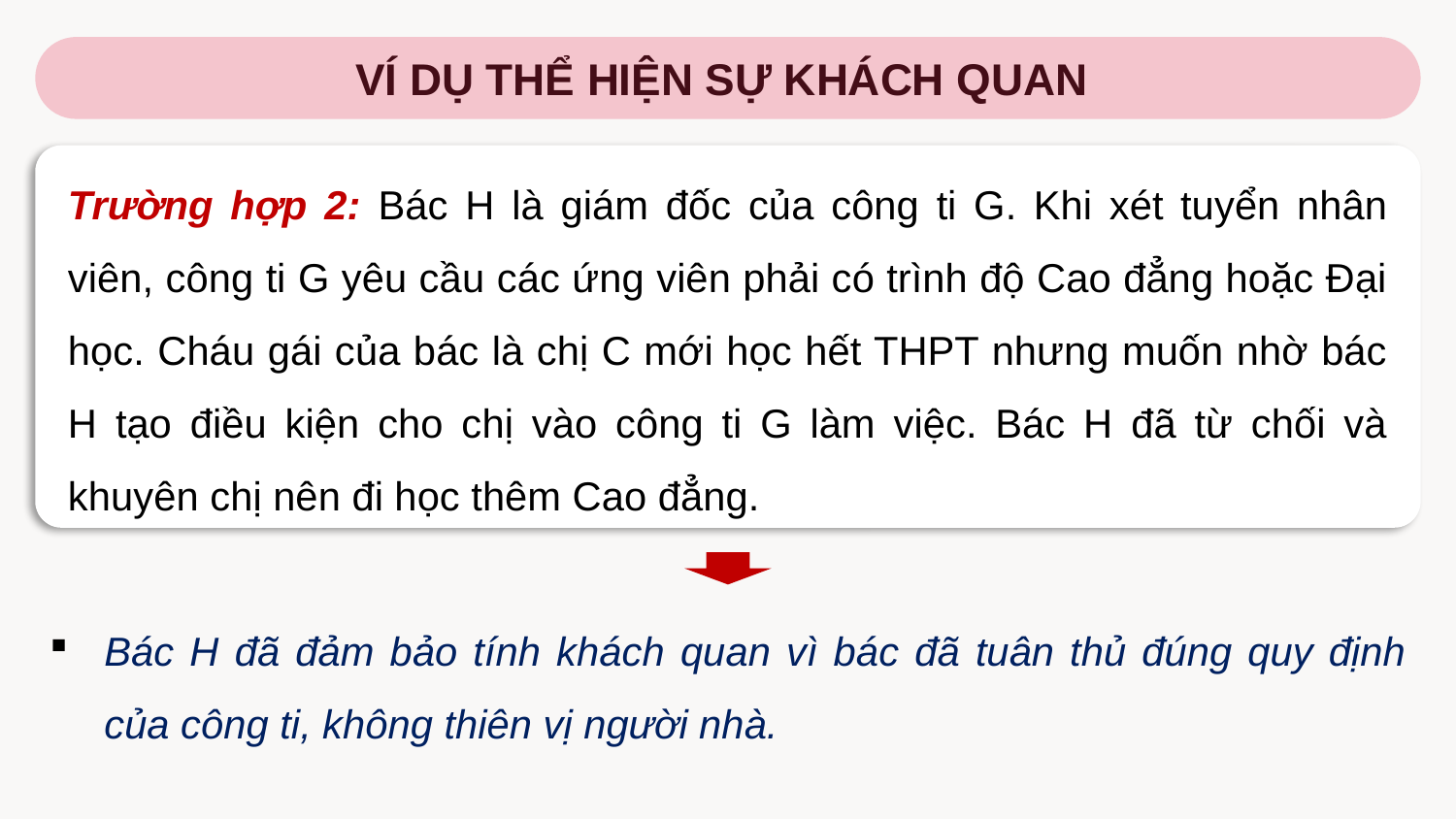

VÍ DỤ THỂ HIỆN SỰ KHÁCH QUAN

Trường hợp 2: Bác H là giám đốc của công ti G. Khi xét tuyển nhân viên, công ti G yêu cầu các ứng viên phải có trình độ Cao đẳng hoặc Đại học. Cháu gái của bác là chị C mới học hết THPT nhưng muốn nhờ bác H tạo điều kiện cho chị vào công ti G làm việc. Bác H đã từ chối và khuyên chị nên đi học thêm Cao đẳng.

Bác H đã đảm bảo tính khách quan vì bác đã tuân thủ đúng quy định của công ti, không thiên vị người nhà.